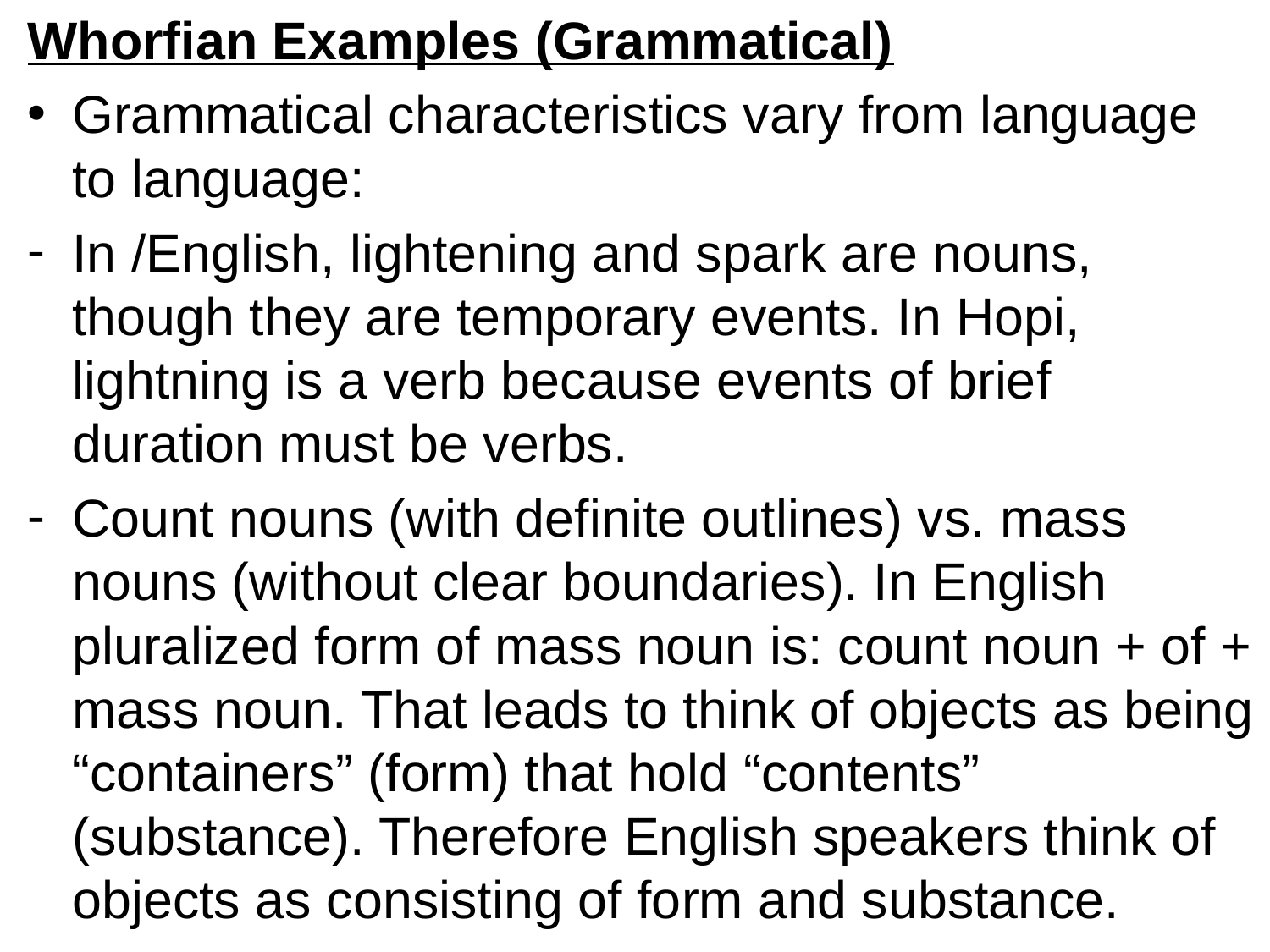

Whorfian Examples (Grammatical)
Grammatical characteristics vary from language to language:
In /English, lightening and spark are nouns, though they are temporary events. In Hopi, lightning is a verb because events of brief duration must be verbs.
Count nouns (with definite outlines) vs. mass nouns (without clear boundaries). In English pluralized form of mass noun is: count noun + of + mass noun. That leads to think of objects as being “containers” (form) that hold “contents” (substance). Therefore English speakers think of objects as consisting of form and substance.